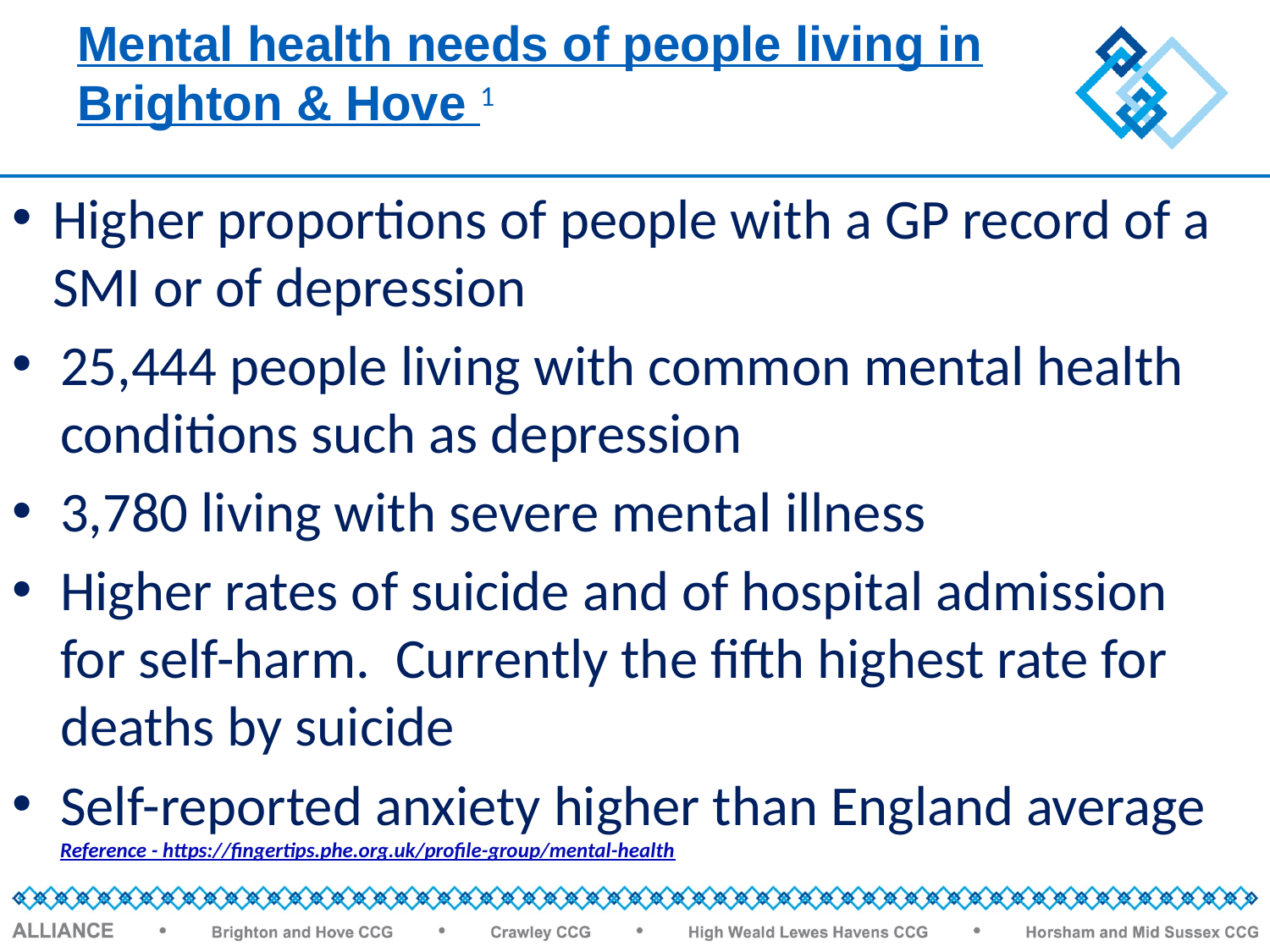

Mental health needs of people living in Brighton & Hove 1
Higher proportions of people with a GP record of a SMI or of depression
25,444 people living with common mental health conditions such as depression
3,780 living with severe mental illness
Higher rates of suicide and of hospital admission for self-harm.  Currently the fifth highest rate for deaths by suicide
Self-reported anxiety higher than England average Reference - https://fingertips.phe.org.uk/profile-group/mental-health